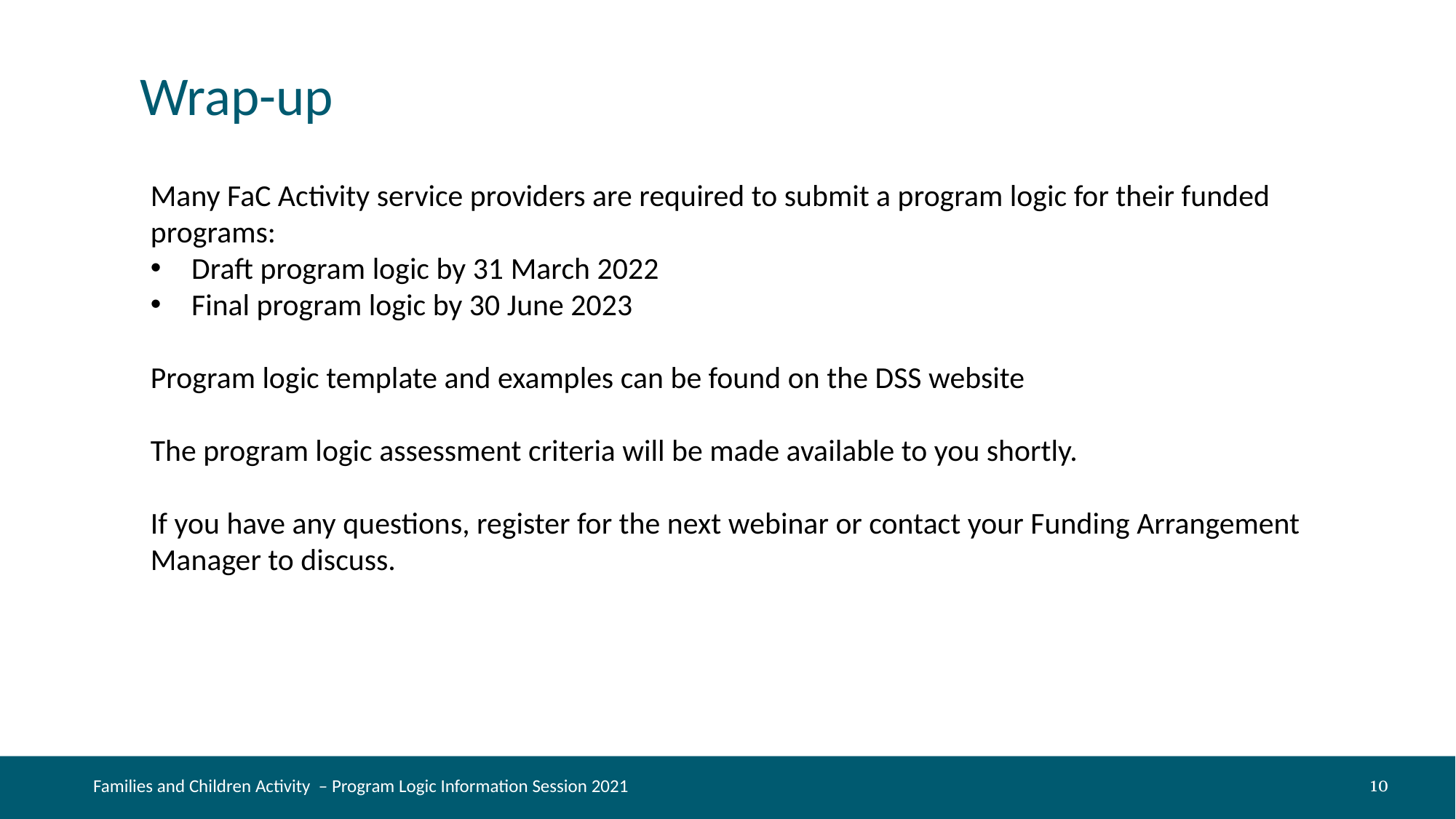

# Wrap-up

Many FaC Activity service providers are required to submit a program logic for their funded programs:
Draft program logic by 31 March 2022
Final program logic by 30 June 2023

Program logic template and examples can be found on the DSS website

The program logic assessment criteria will be made available to you shortly.

If you have any questions, register for the next webinar or contact your Funding Arrangement Manager to discuss.
Families and Children Activity  – Program Logic Information Session 2021
10